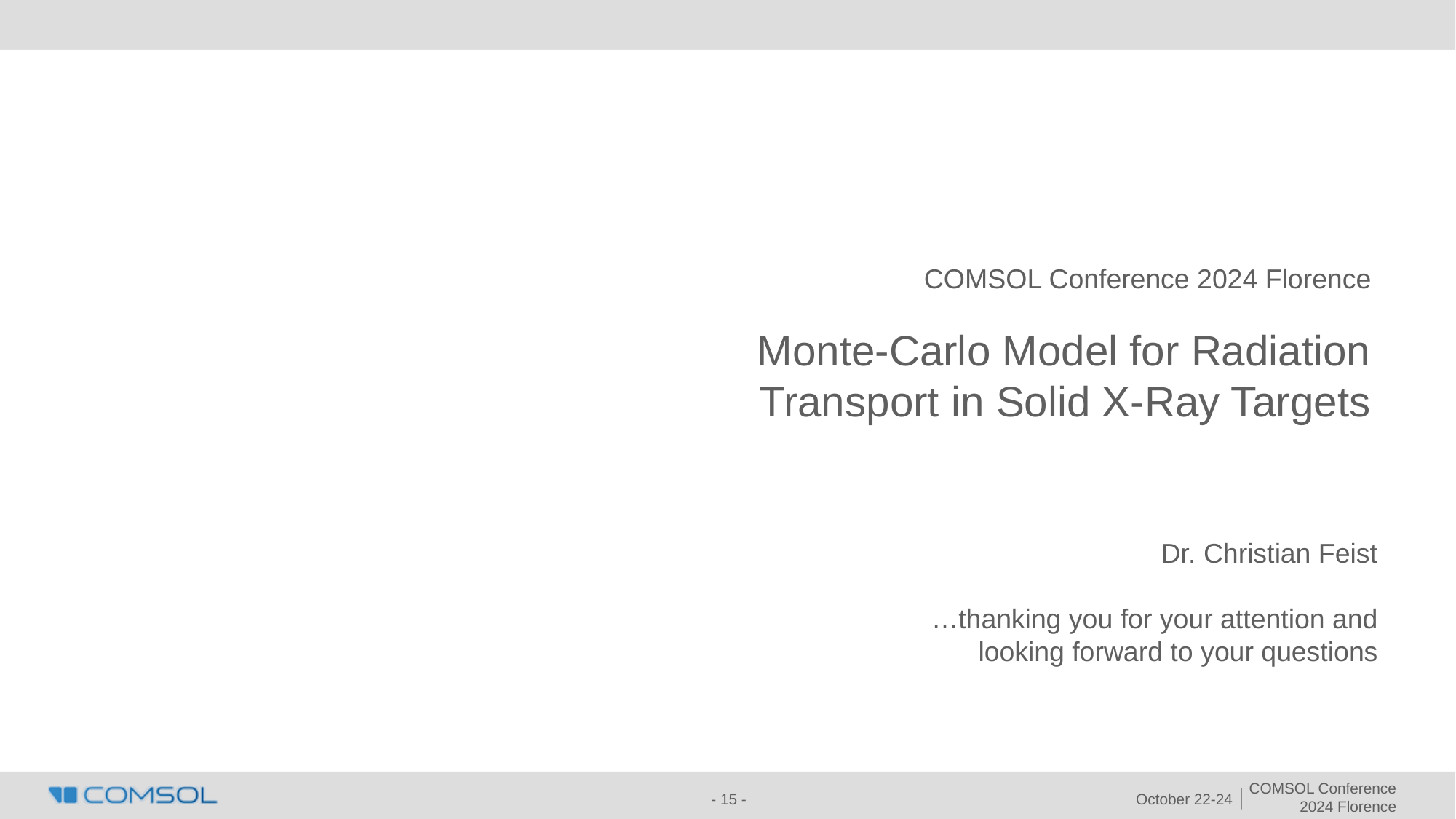

COMSOL Conference 2024 Florence

Monte-Carlo Model for Radiation
Transport in Solid X-Ray Targets

Dr. Christian Feist

…thanking you for your attention and
looking forward to your questions